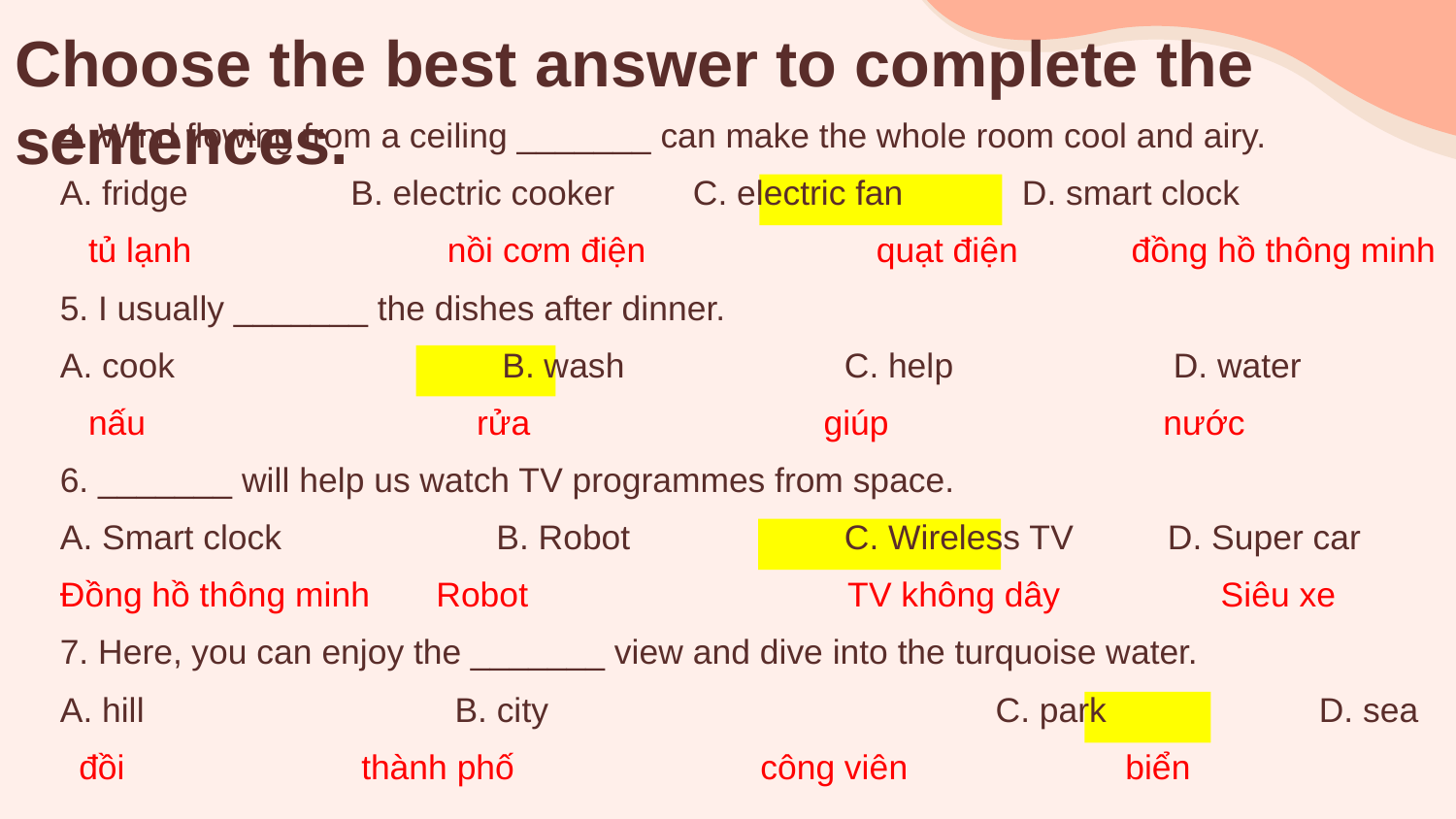

# Choose the best answer to complete the sentences.
4. Wind flowing from a ceiling _______ can make the whole room cool and airy.
A. fridge	          B. electric cooker	C. electric fan	    D. smart clock
   tủ lạnh                           nồi cơm điện          	    quạt điện            đồng hồ thông minh
5. I usually _______ the dishes after dinner.
A. cook	                          B. wash	                C. help	                    D. water
   nấu                                   rửa                               giúp                             nước
6. _______ will help us watch TV programmes from space.
A. Smart clock	          B. Robot	                C. Wireless TV	    D. Super car
Đồng hồ thông minh       Robot                        	 TV không dây                 Siêu xe
7. Here, you can enjoy the _______ view and dive into the turquoise water.
A. hill	                     B. city	                                C. park	                    D. sea
  đồi                         thành phố                          công viên                       biển